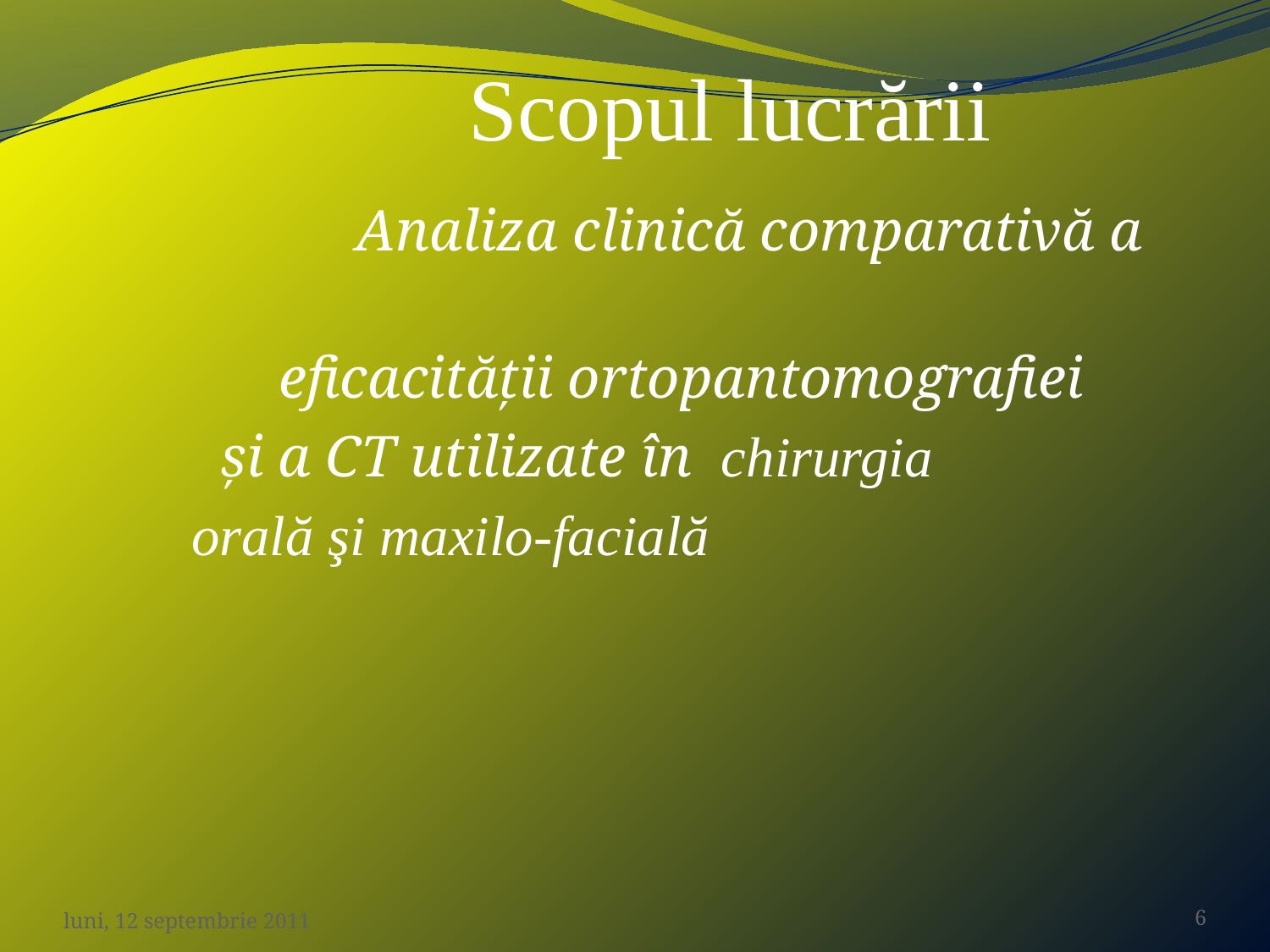

# Scopul lucrării
		Analiza clinică comparativă a
      eficacităţii ortopantomografiei
  şi a CT utilizate în  chirurgia
orală şi maxilo-facială

luni, 12 septembrie 2011
6